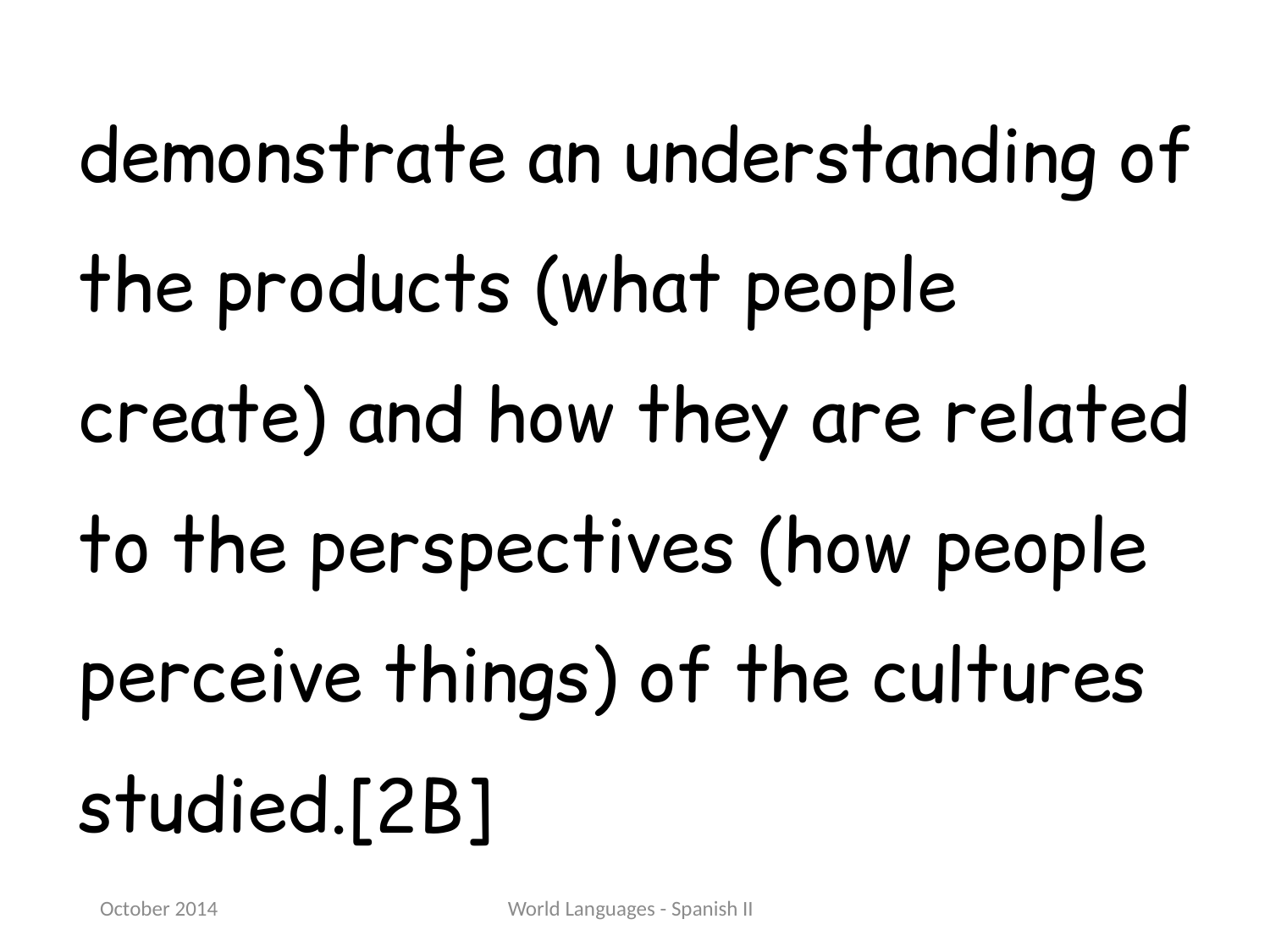

demonstrate an understanding of the products (what people create) and how they are related to the perspectives (how people perceive things) of the cultures studied.[2B]
October 2014
World Languages - Spanish II